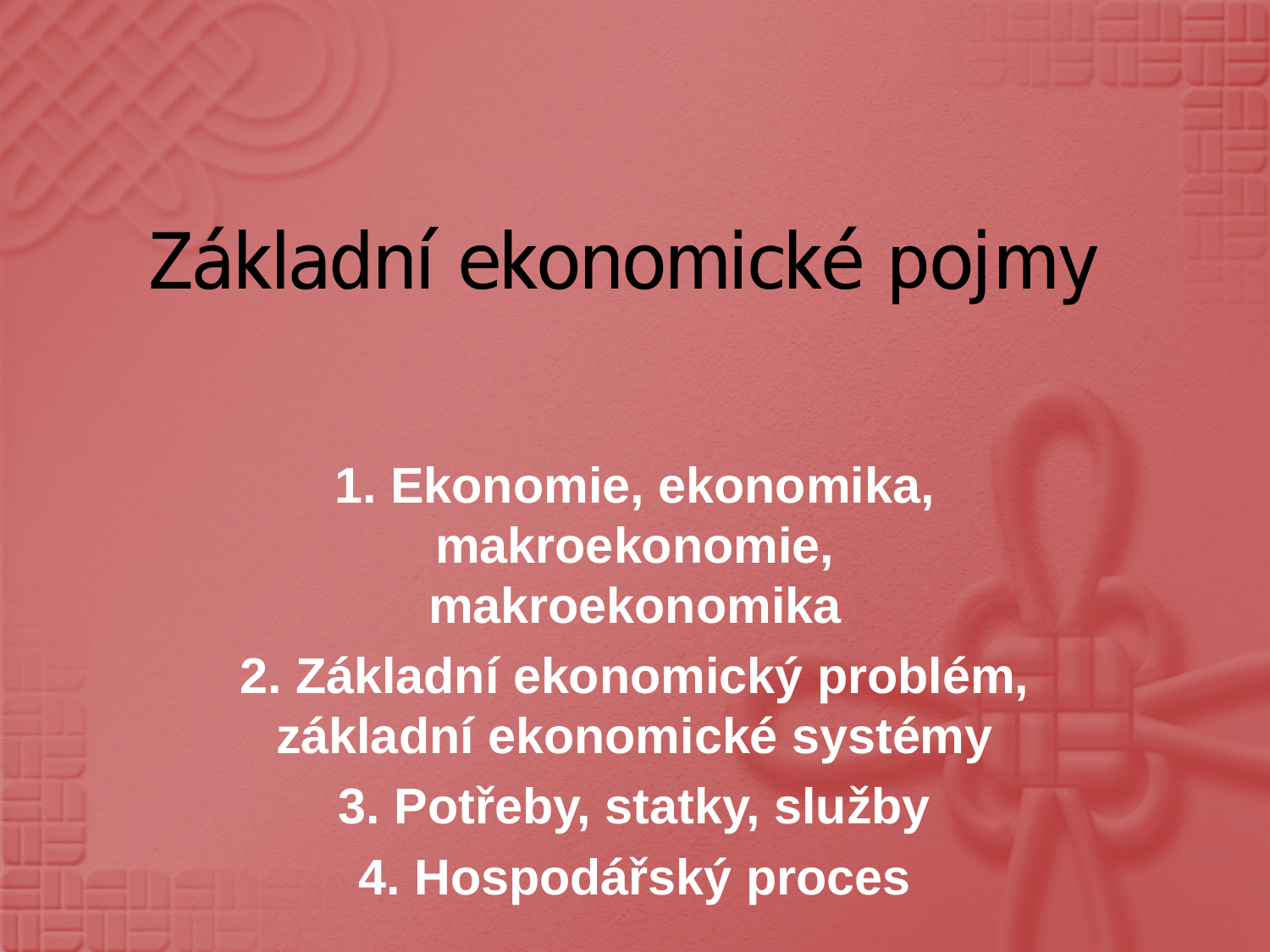

# Základní ekonomické pojmy
1. Ekonomie, ekonomika, makroekonomie, makroekonomika
2. Základní ekonomický problém, základní ekonomické systémy
3. Potřeby, statky, služby
4. Hospodářský proces